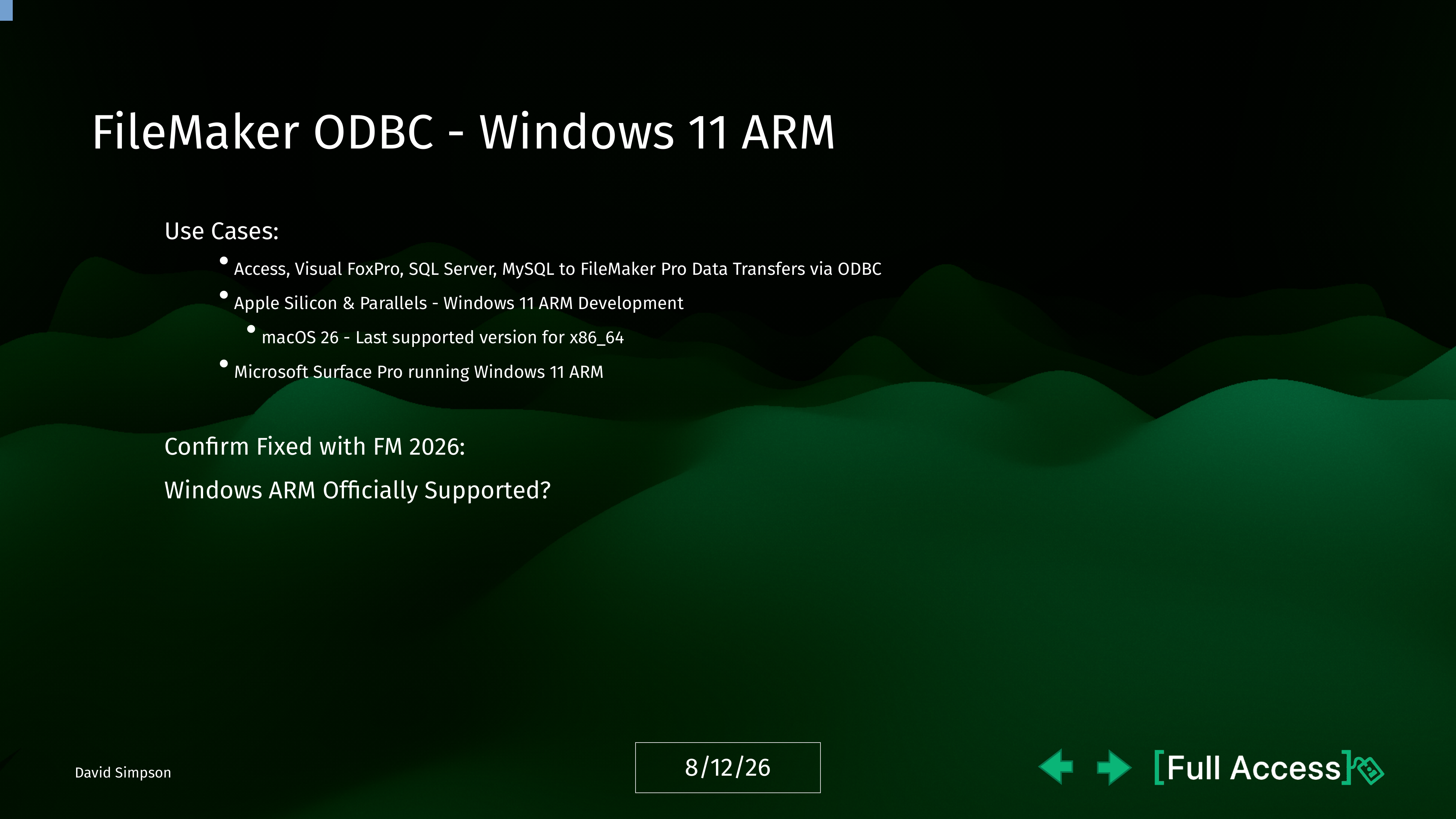

FileMaker ODBC - Windows 11 ARM
Use Cases:
 Access, Visual FoxPro, SQL Server, MySQL to FileMaker Pro Data Transfers via ODBC
 Apple Silicon & Parallels - Windows 11 ARM Development
 macOS 26 - Last supported version for x86_64
 Microsoft Surface Pro running Windows 11 ARM

Confirm Fixed with FM 2026:
Windows ARM Officially Supported?
David Simpson
2